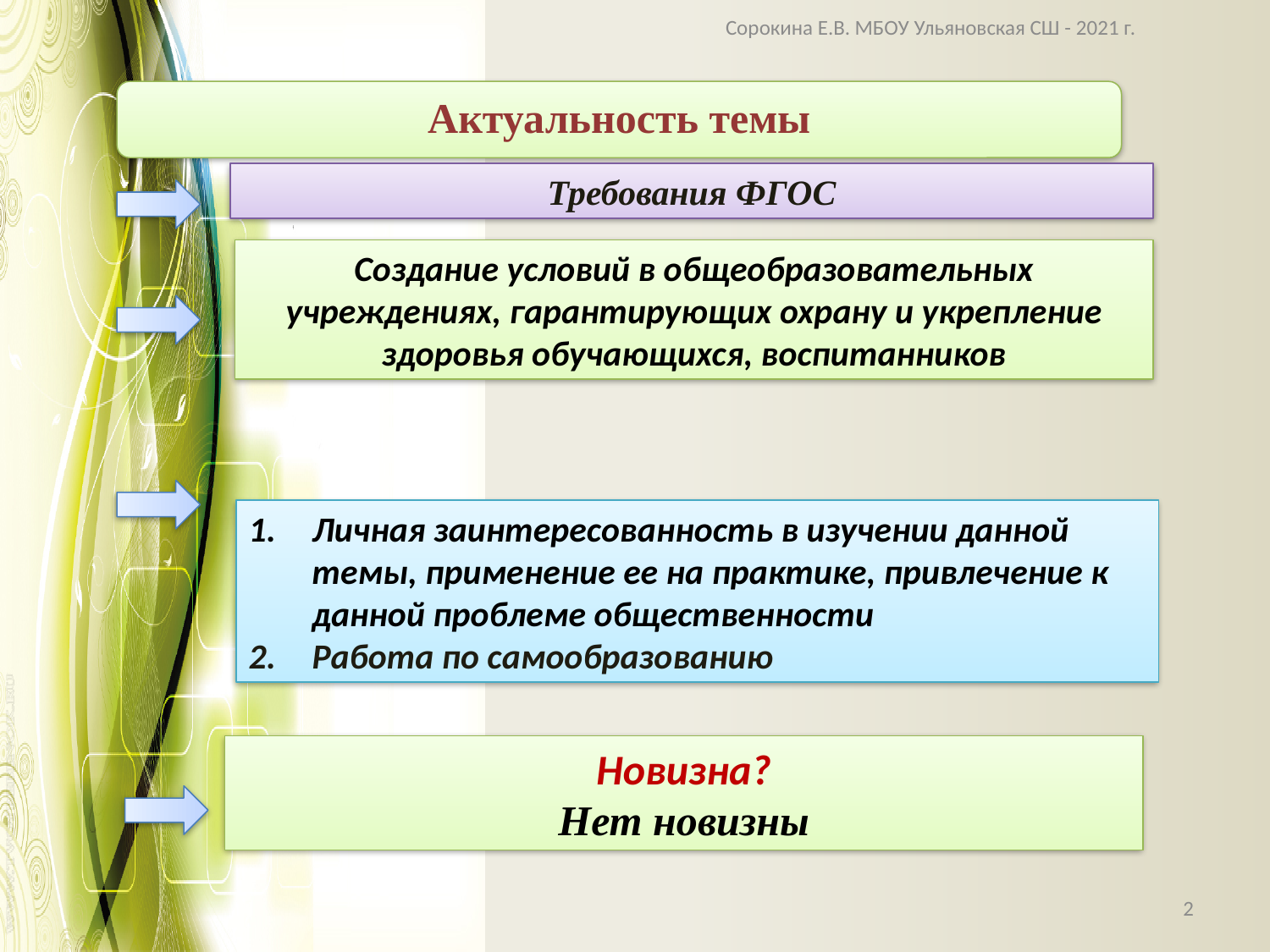

Сорокина Е.В. МБОУ Ульяновская СШ - 2021 г.
Актуальность темы

Требования ФГОС
Создание условий в общеобразовательных учреждениях, гарантирующих охрану и укрепление здоровья обучающихся, воспитанников

Личная заинтересованность в изучении данной темы, применение ее на практике, привлечение к данной проблеме общественности
Работа по самообразованию
Новизна?
Нет новизны

2